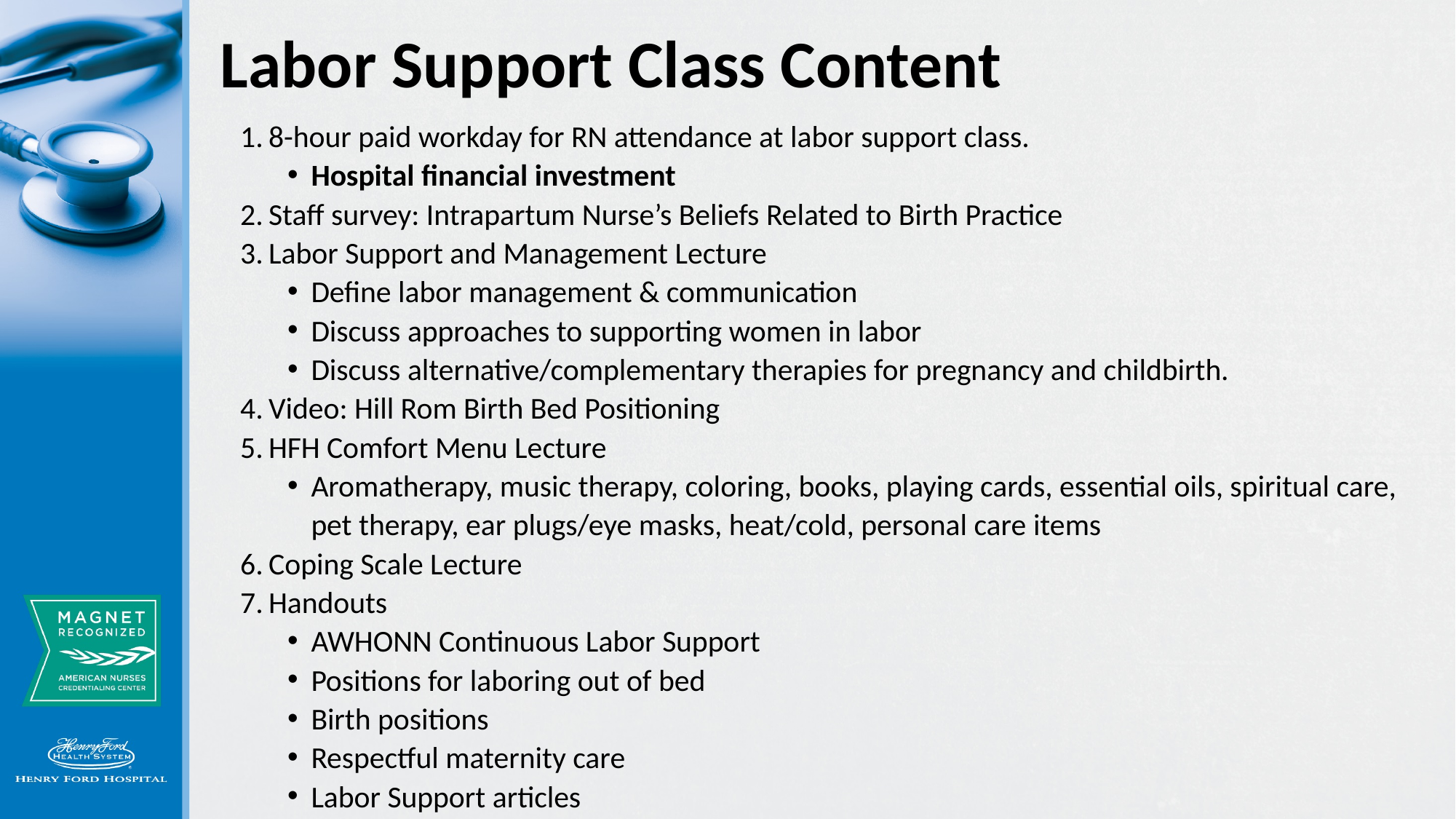

# Labor Support Class Content
8-hour paid workday for RN attendance at labor support class.
Hospital financial investment
Staff survey: Intrapartum Nurse’s Beliefs Related to Birth Practice
Labor Support and Management Lecture
Define labor management & communication
Discuss approaches to supporting women in labor
Discuss alternative/complementary therapies for pregnancy and childbirth.
Video: Hill Rom Birth Bed Positioning
HFH Comfort Menu Lecture
Aromatherapy, music therapy, coloring, books, playing cards, essential oils, spiritual care, pet therapy, ear plugs/eye masks, heat/cold, personal care items
Coping Scale Lecture
Handouts
AWHONN Continuous Labor Support
Positions for laboring out of bed
Birth positions
Respectful maternity care
Labor Support articles